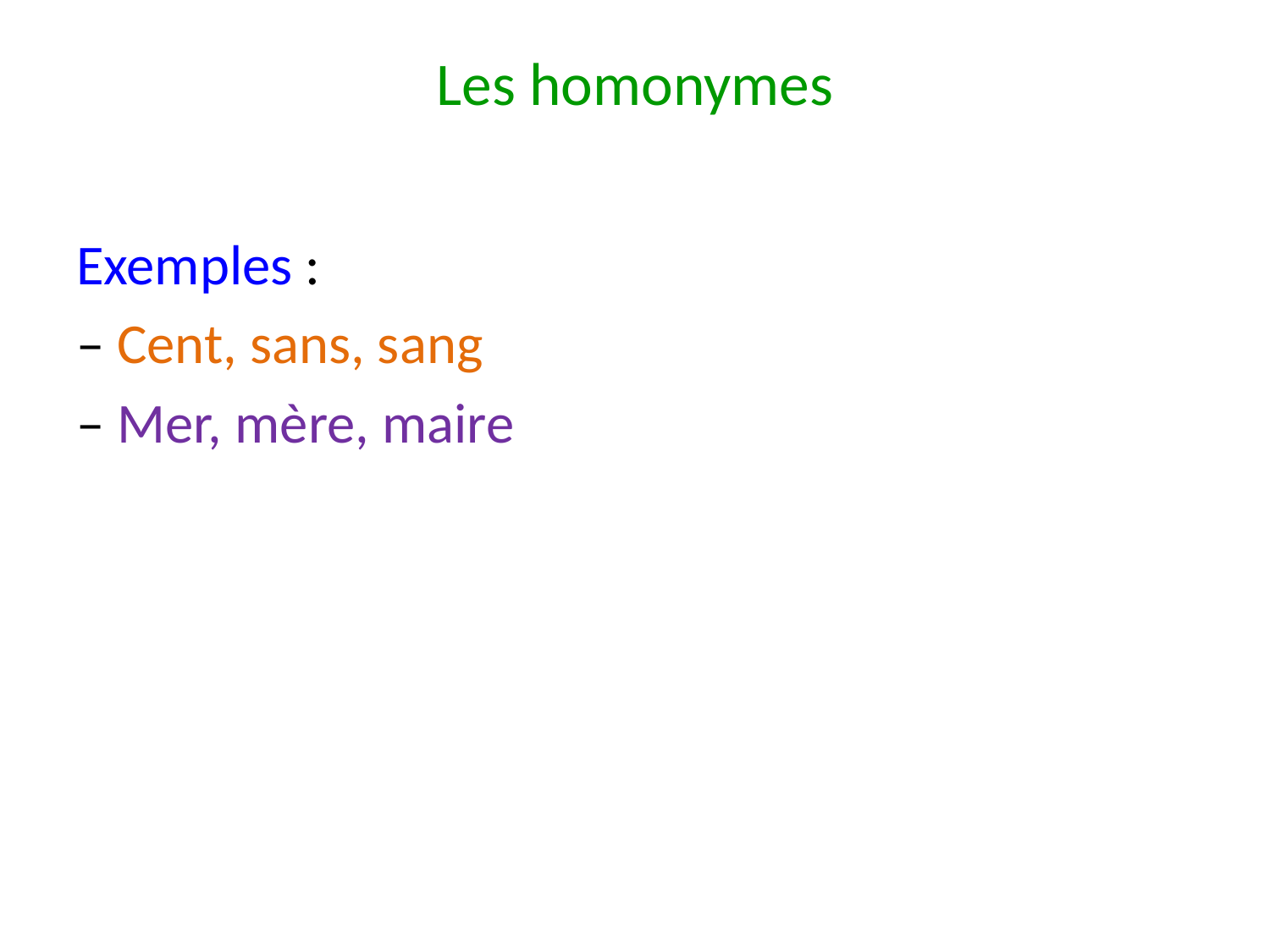

# Les homonymes
Exemples :
– Cent, sans, sang
– Mer, mère, maire